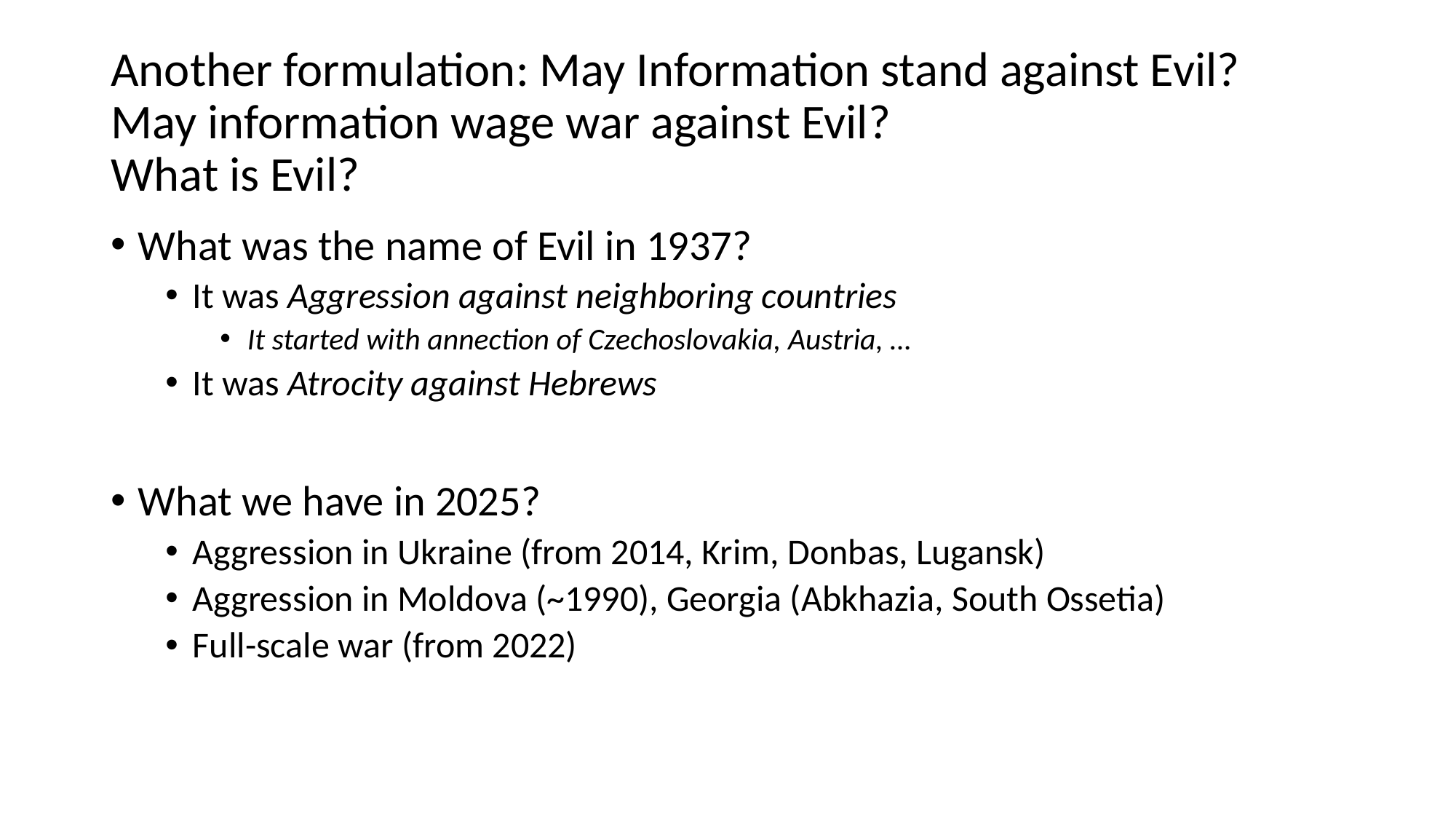

# Another formulation: May Information stand against Evil? May information wage war against Evil? What is Evil?
What was the name of Evil in 1937?
It was Aggression against neighboring countries
It started with annection of Czechoslovakia, Austria, …
It was Atrocity against Hebrews

What we have in 2025?
Aggression in Ukraine (from 2014, Krim, Donbas, Lugansk)
Aggression in Moldova (~1990), Georgia (Abkhazia, South Ossetia)
Full-scale war (from 2022)